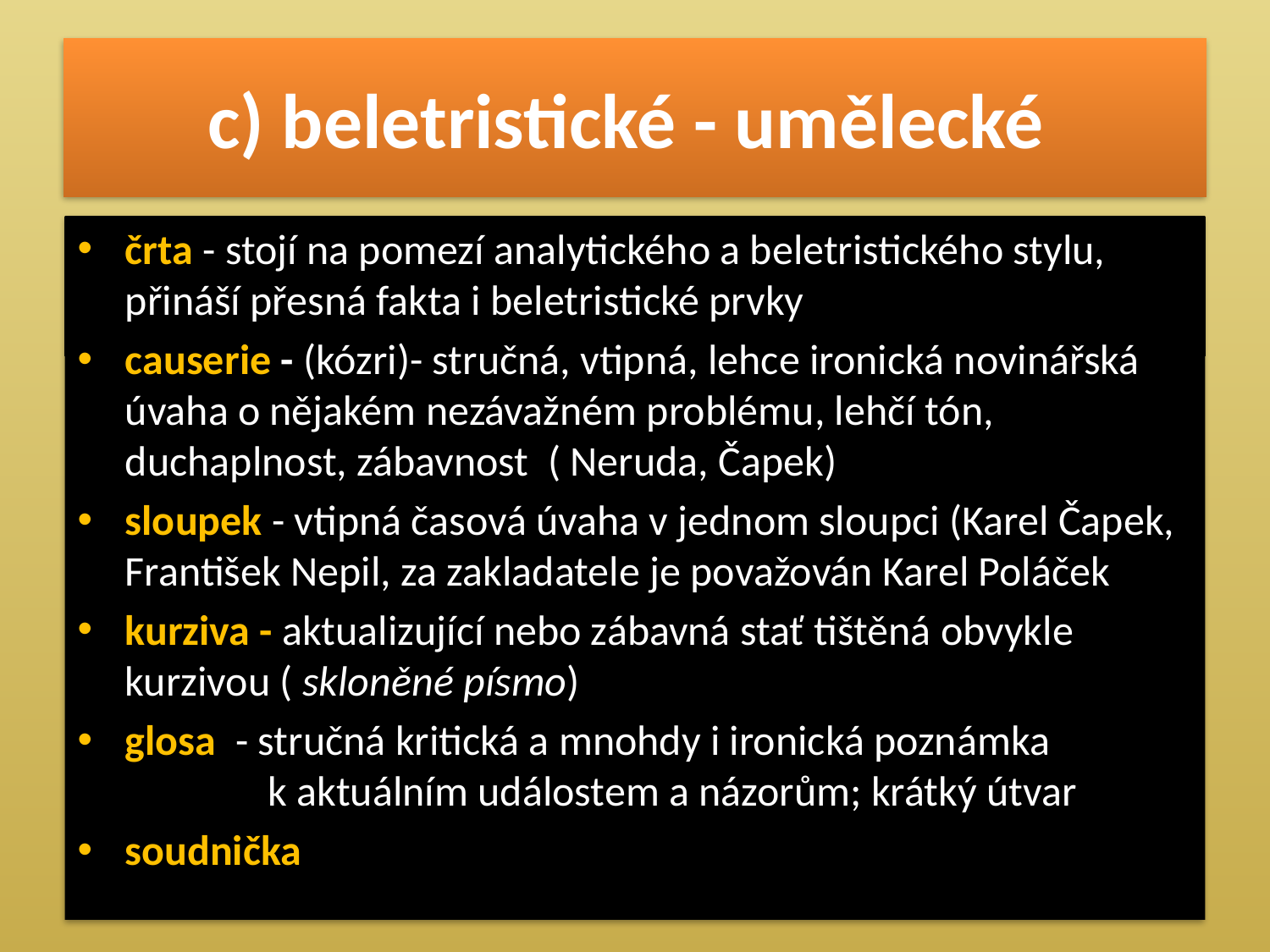

# c) beletristické - umělecké
črta - stojí na pomezí analytického a beletristického stylu, přináší přesná fakta i beletristické prvky
causerie - (kózri)- stručná, vtipná, lehce ironická novinářská úvaha o nějakém nezávažném problému, lehčí tón, duchaplnost, zábavnost  ( Neruda, Čapek)
sloupek - vtipná časová úvaha v jednom sloupci (Karel Čapek, František Nepil, za zakladatele je považován Karel Poláček
kurziva - aktualizující nebo zábavná stať tištěná obvykle kurzivou ( skloněné písmo)
glosa  - stručná kritická a mnohdy i ironická poznámka                              k aktuálním událostem a názorům; krátký útvar
soudnička